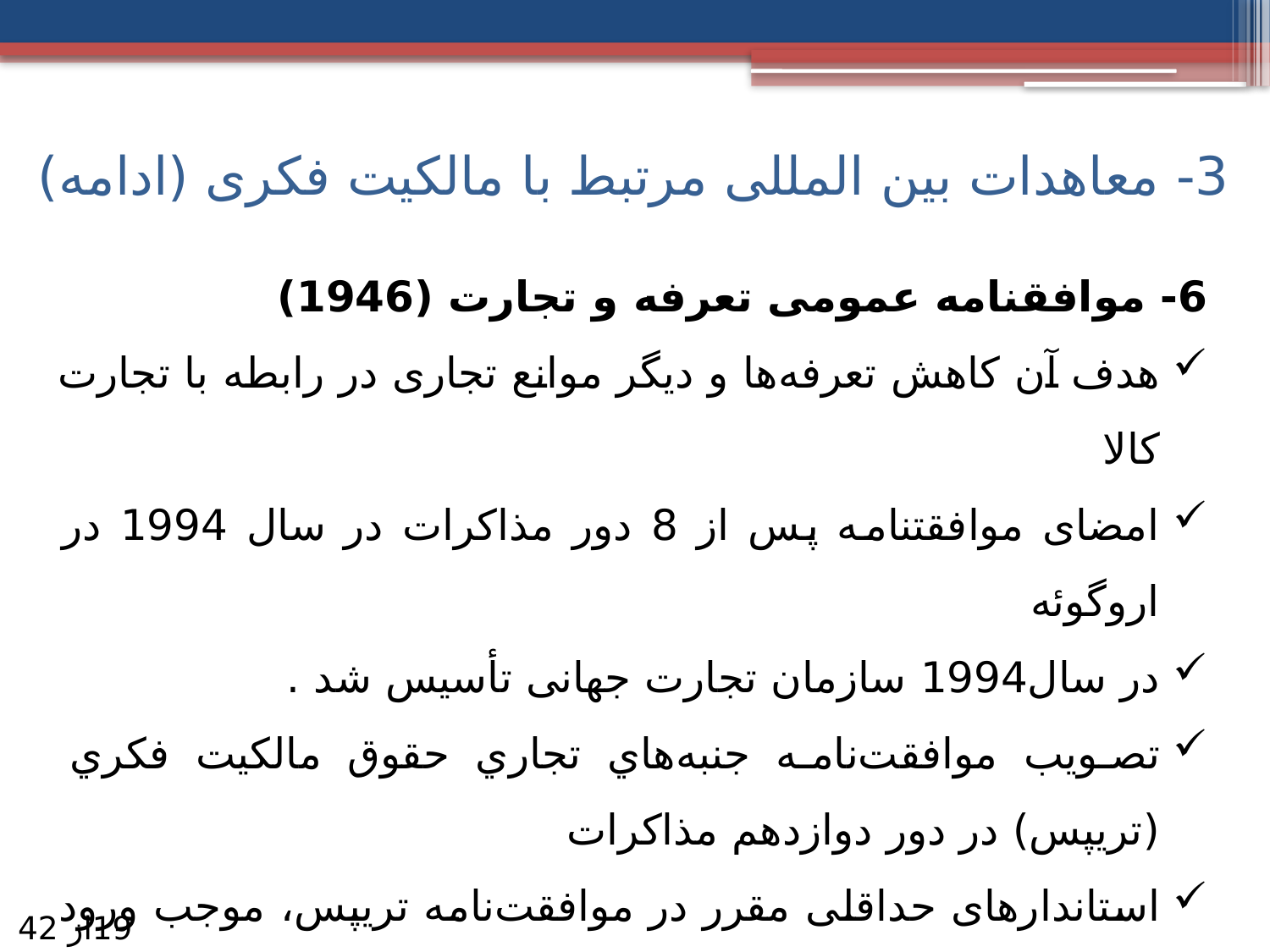

3- معاهدات بین المللی مرتبط با مالکیت فکری (ادامه)
6- موافقنامه عمومی تعرفه و تجارت (1946)
هدف آن کاهش تعرفه‌ها و دیگر موانع تجاری در رابطه با تجارت کالا
امضای موافقتنامه پس از 8 دور مذاکرات در سال 1994 در اروگوئه
در سال1994 سازمان تجارت جهانی تأسیس شد .
تصویب موافقت‌نامه جنبه‌هاي تجاري حقوق مالكيت فكري (تریپس) در دور دوازدهم مذاکرات
استاندارهای حداقلی مقرر در موافقت‌نامه تریپس، موجب ورود نظام حقوق مالکیت فکری به سیاست داخلی نظام‌های ملی
19از 42